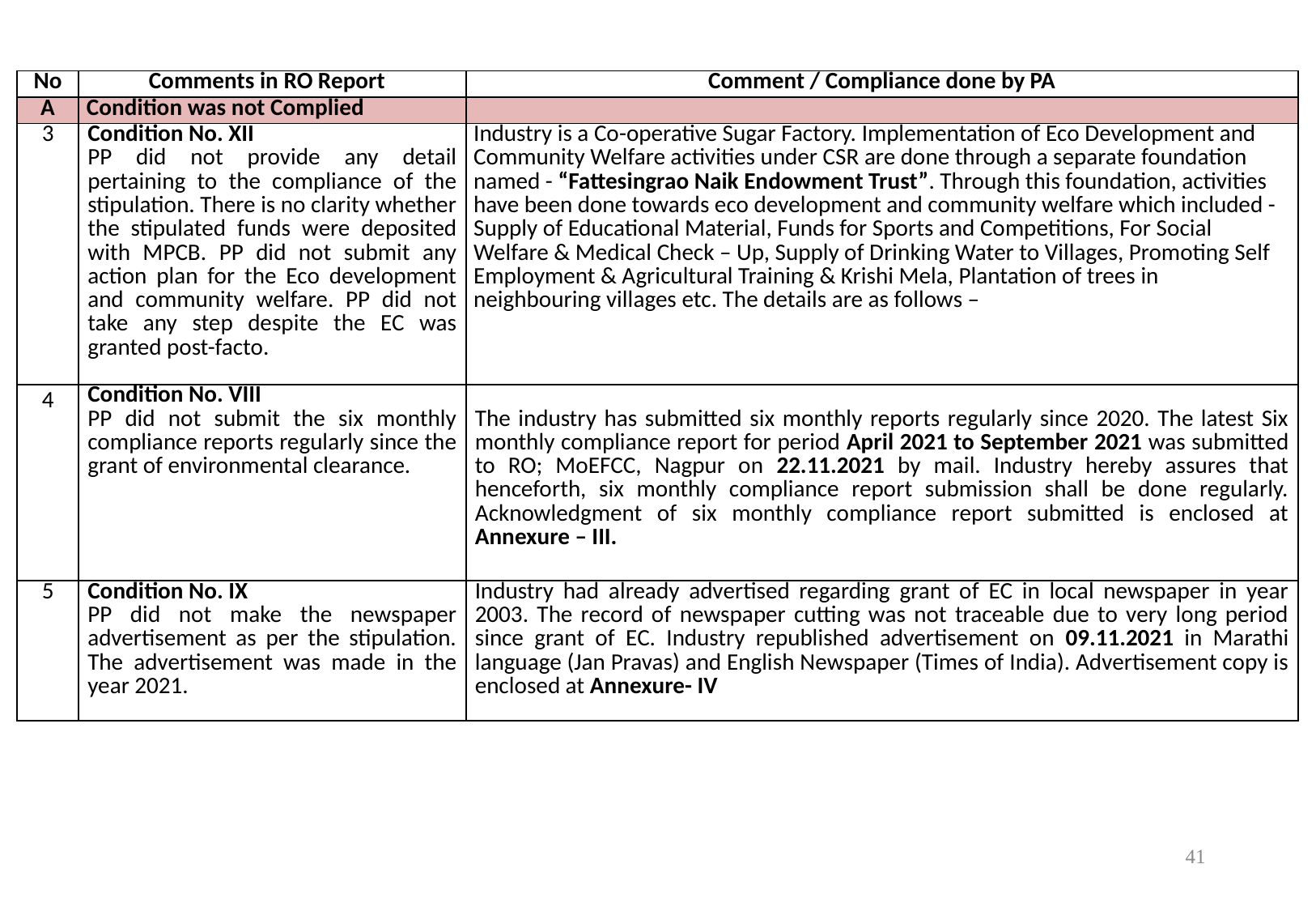

| No | Comments in RO Report | Comment / Compliance done by PA |
| --- | --- | --- |
| A | Condition was not Complied |  |
| 3 | Condition No. XII PP did not provide any detail pertaining to the compliance of the stipulation. There is no clarity whether the stipulated funds were deposited with MPCB. PP did not submit any action plan for the Eco development and community welfare. PP did not take any step despite the EC was granted post-facto. | Industry is a Co-operative Sugar Factory. Implementation of Eco Development and Community Welfare activities under CSR are done through a separate foundation named - “Fattesingrao Naik Endowment Trust”. Through this foundation, activities have been done towards eco development and community welfare which included - Supply of Educational Material, Funds for Sports and Competitions, For Social Welfare & Medical Check – Up, Supply of Drinking Water to Villages, Promoting Self Employment & Agricultural Training & Krishi Mela, Plantation of trees in neighbouring villages etc. The details are as follows – |
| 4 | Condition No. VIII PP did not submit the six monthly compliance reports regularly since the grant of environmental clearance. | The industry has submitted six monthly reports regularly since 2020. The latest Six monthly compliance report for period April 2021 to September 2021 was submitted to RO; MoEFCC, Nagpur on 22.11.2021 by mail. Industry hereby assures that henceforth, six monthly compliance report submission shall be done regularly. Acknowledgment of six monthly compliance report submitted is enclosed at Annexure – III. |
| 5 | Condition No. IX PP did not make the newspaper advertisement as per the stipulation. The advertisement was made in the year 2021. | Industry had already advertised regarding grant of EC in local newspaper in year 2003. The record of newspaper cutting was not traceable due to very long period since grant of EC. Industry republished advertisement on 09.11.2021 in Marathi language (Jan Pravas) and English Newspaper (Times of India). Advertisement copy is enclosed at Annexure- IV |
41